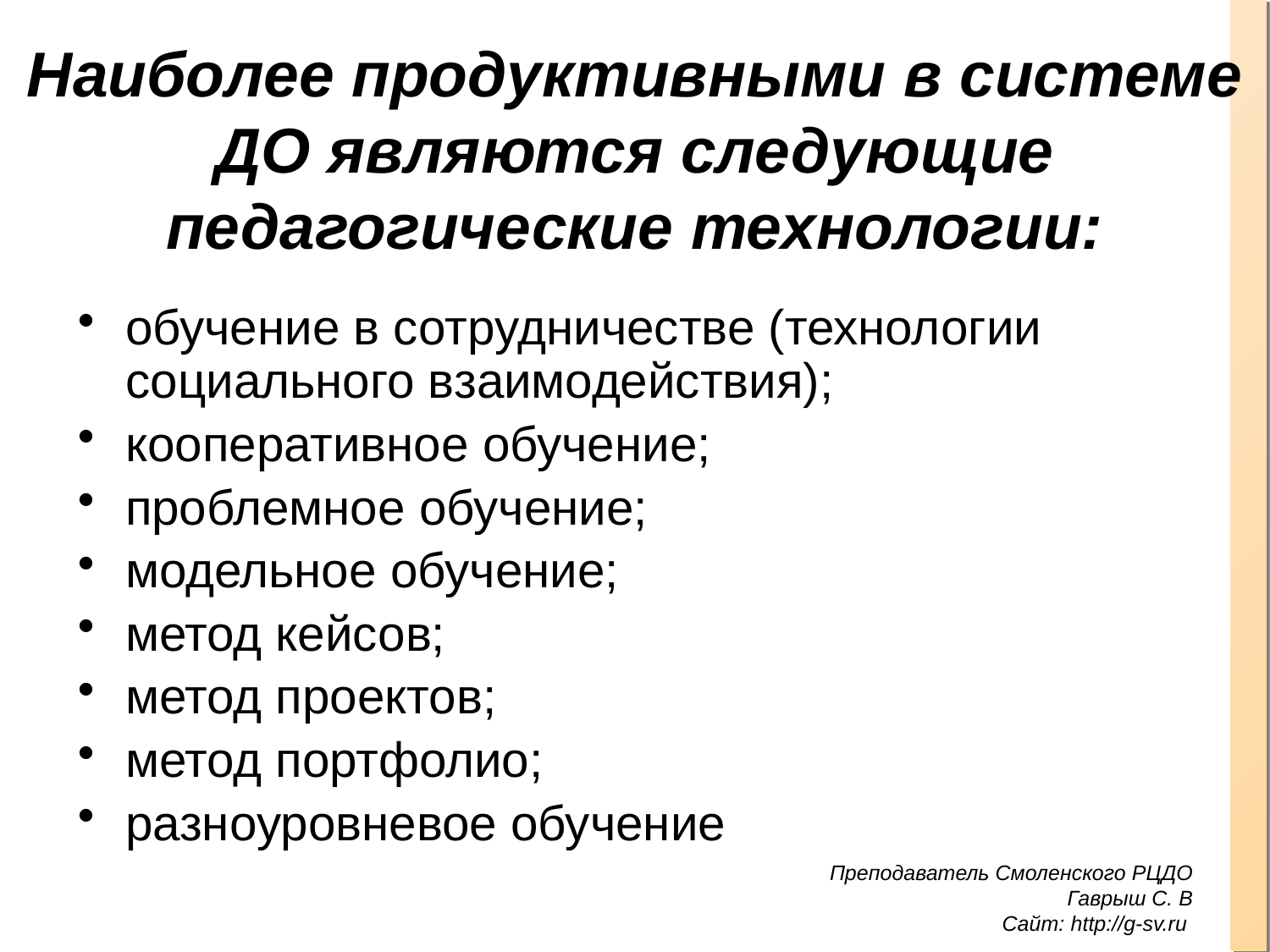

# Наиболее продуктивными в системе ДО являются следующие педагогические технологии:
обучение в сотрудничестве (технологии социального взаимодействия);
кооперативное обучение;
проблемное обучение;
модельное обучение;
метод кейсов;
метод проектов;
метод портфолио;
разноуровневое обучение